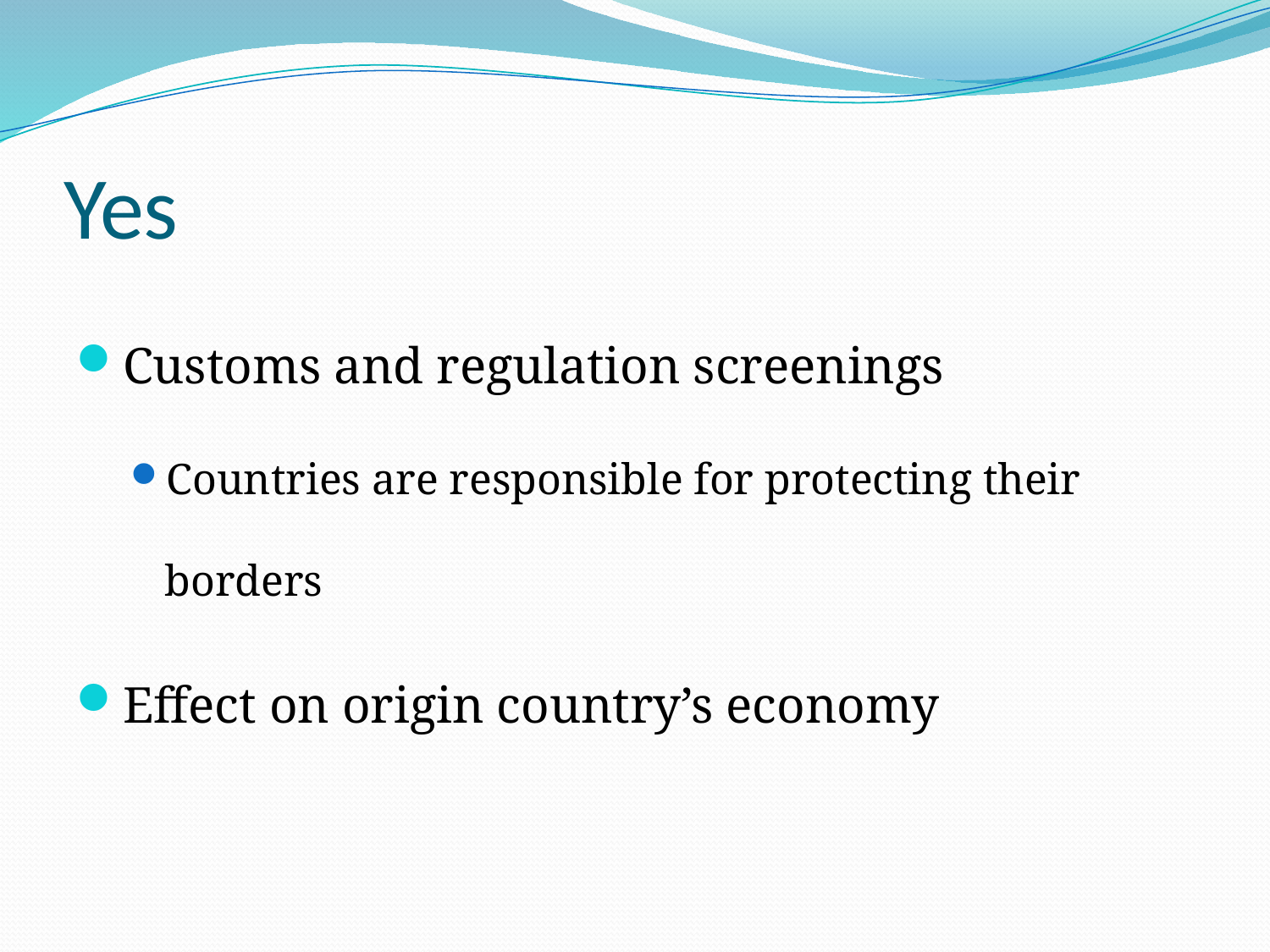

# Yes
Customs and regulation screenings
Countries are responsible for protecting their borders
Effect on origin country’s economy